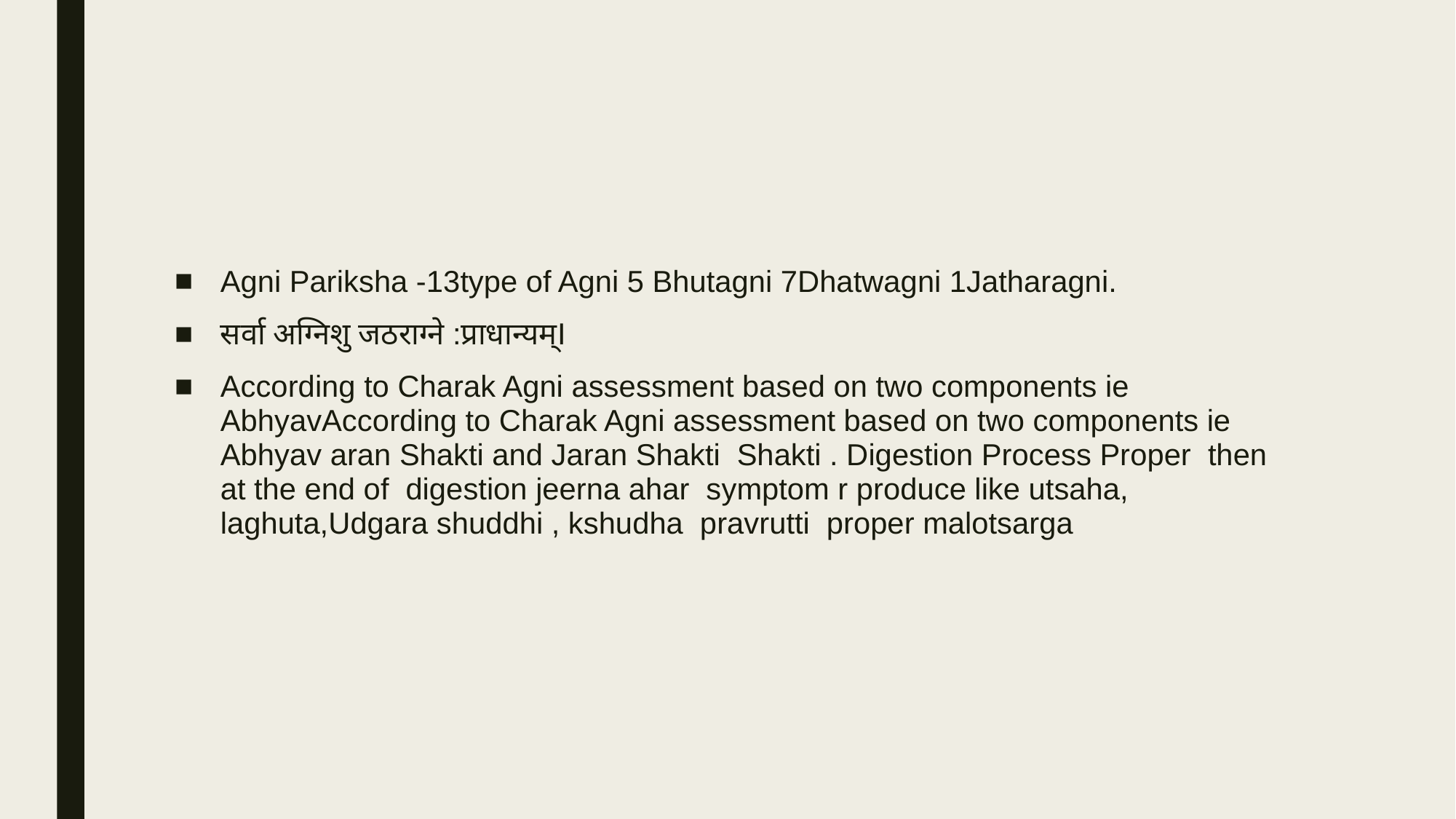

#
Agni Pariksha -13type of Agni 5 Bhutagni 7Dhatwagni 1Jatharagni.
सर्वा अग्निशु जठराग्ने :प्राधान्यम्I
According to Charak Agni assessment based on two components ie AbhyavAccording to Charak Agni assessment based on two components ie Abhyav aran Shakti and Jaran Shakti  Shakti . Digestion Process Proper  then at the end of  digestion jeerna ahar  symptom r produce like utsaha, laghuta,Udgara shuddhi , kshudha  pravrutti  proper malotsarga